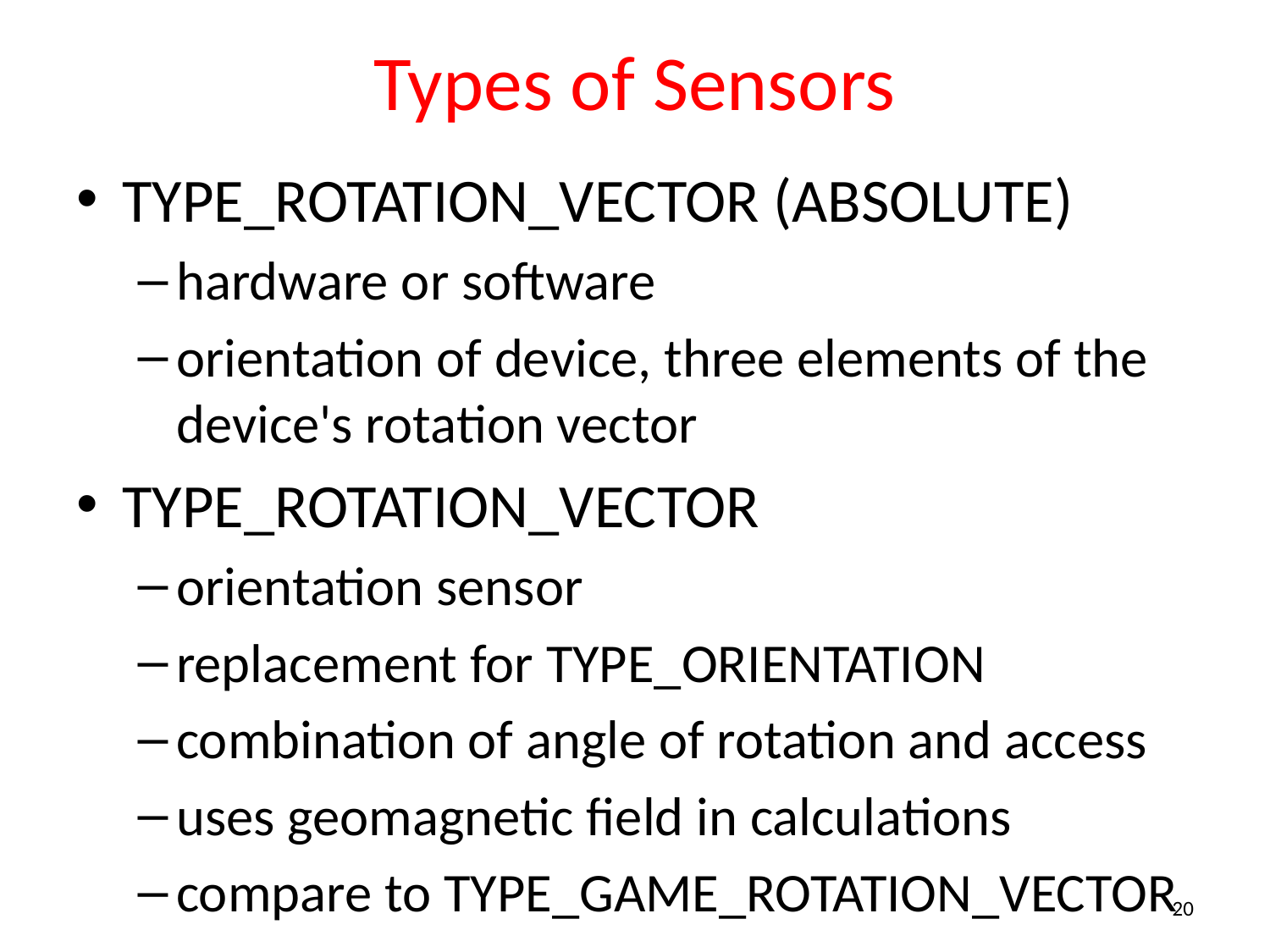

# Types of Sensors
TYPE_ROTATION_VECTOR (ABSOLUTE)
hardware or software
orientation of device, three elements of the device's rotation vector
TYPE_ROTATION_VECTOR
orientation sensor
replacement for TYPE_ORIENTATION
combination of angle of rotation and access
uses geomagnetic field in calculations
compare to TYPE_GAME_ROTATION_VECTOR
20